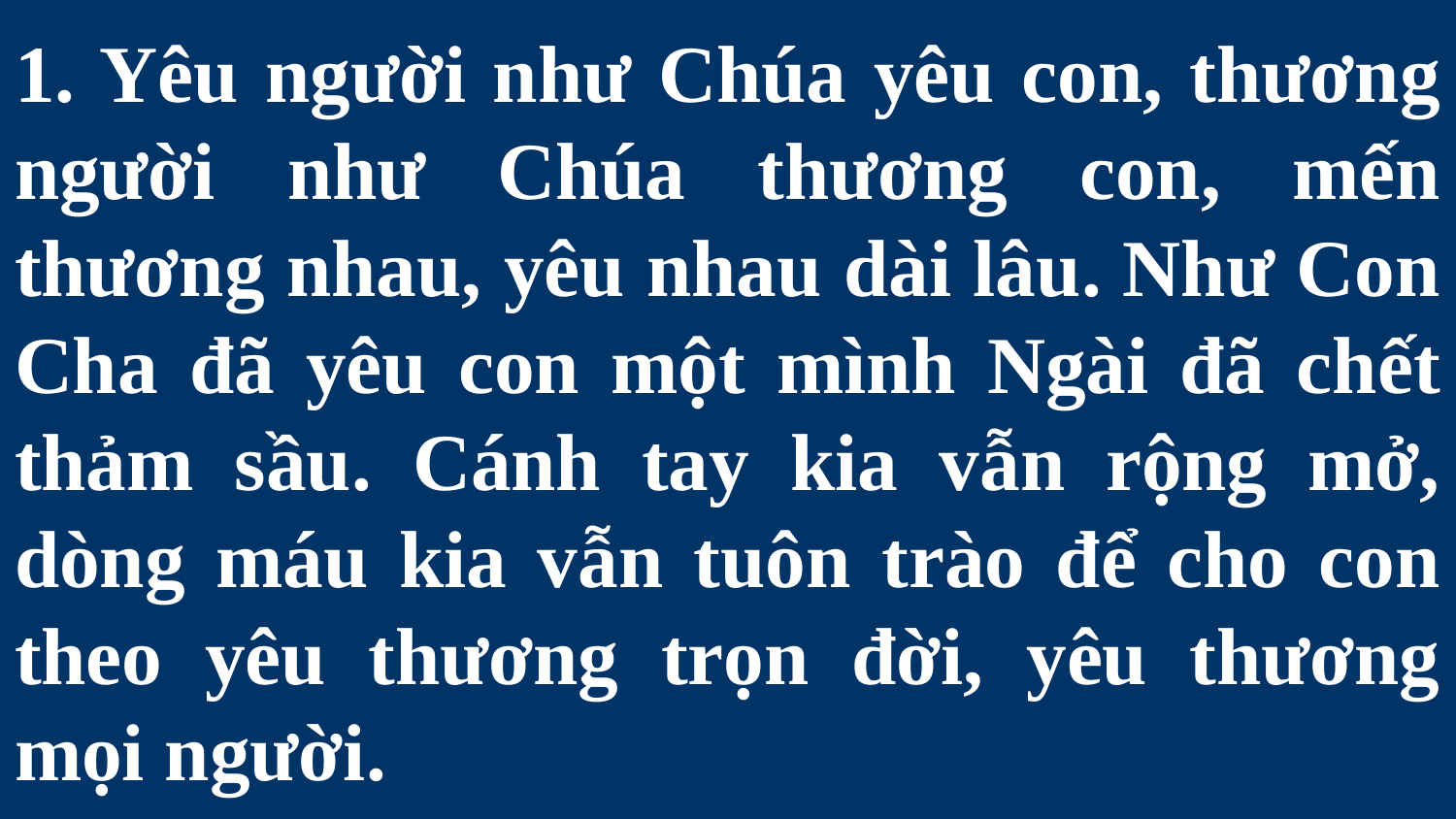

# 1. Yêu người như Chúa yêu con, thương người như Chúa thương con, mến thương nhau, yêu nhau dài lâu. Như Con Cha đã yêu con một mình Ngài đã chết thảm sầu. Cánh tay kia vẫn rộng mở, dòng máu kia vẫn tuôn trào để cho con theo yêu thương trọn đời, yêu thương mọi người.